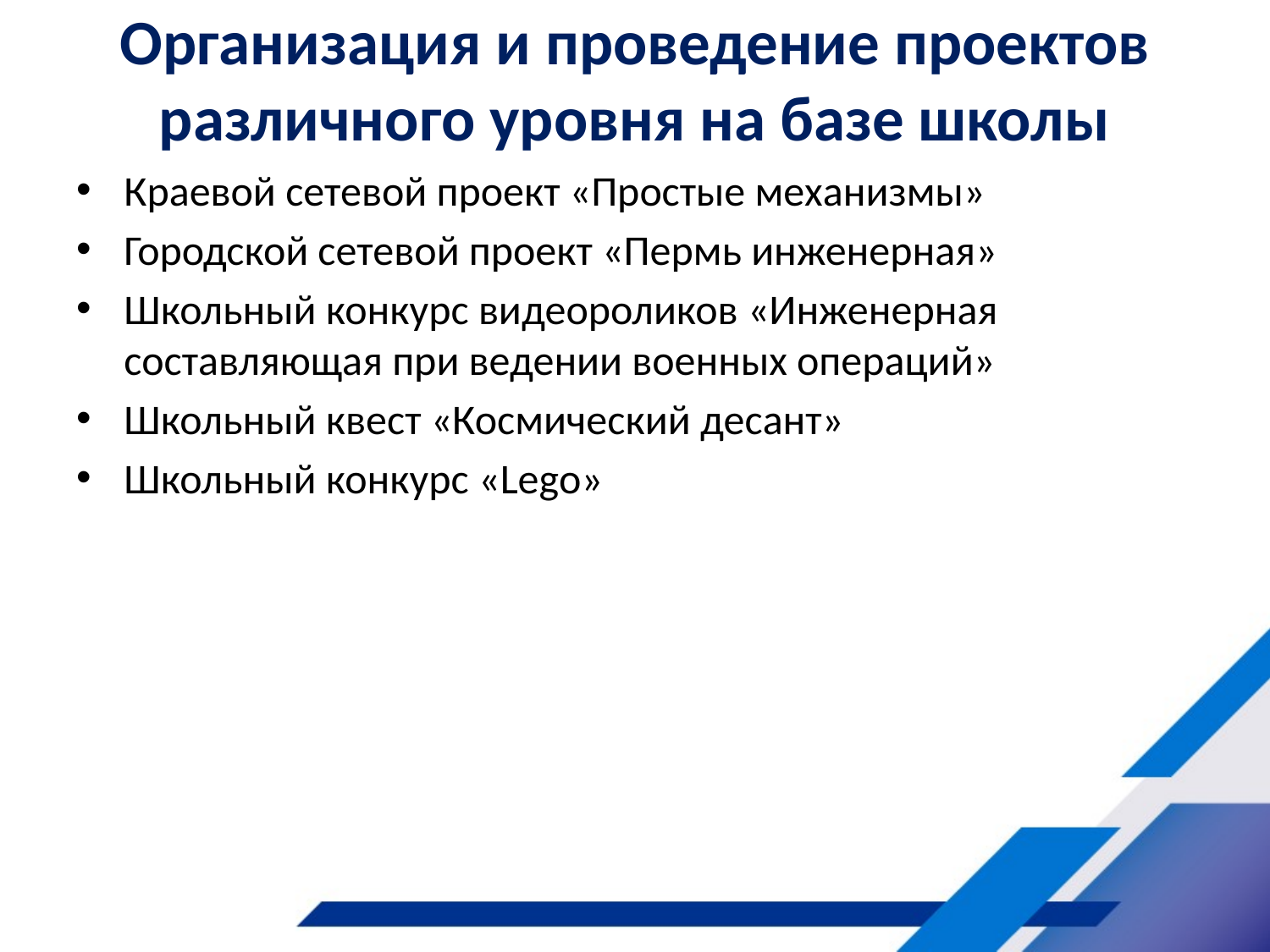

# Организация и проведение проектов различного уровня на базе школы
Краевой сетевой проект «Простые механизмы»
Городской сетевой проект «Пермь инженерная»
Школьный конкурс видеороликов «Инженерная составляющая при ведении военных операций»
Школьный квест «Космический десант»
Школьный конкурс «Lego»